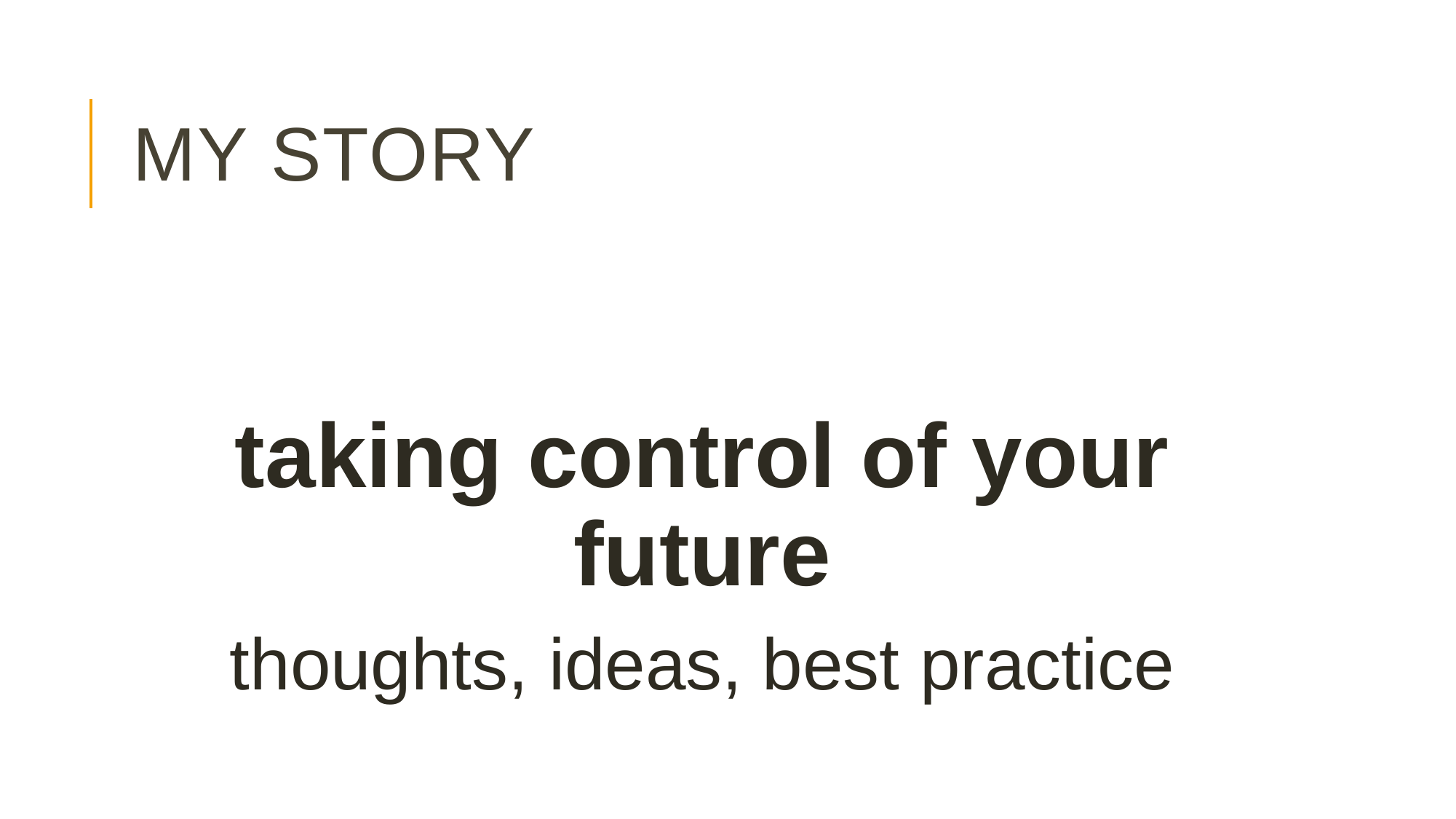

# My story

taking control of your future
thoughts, ideas, best practice